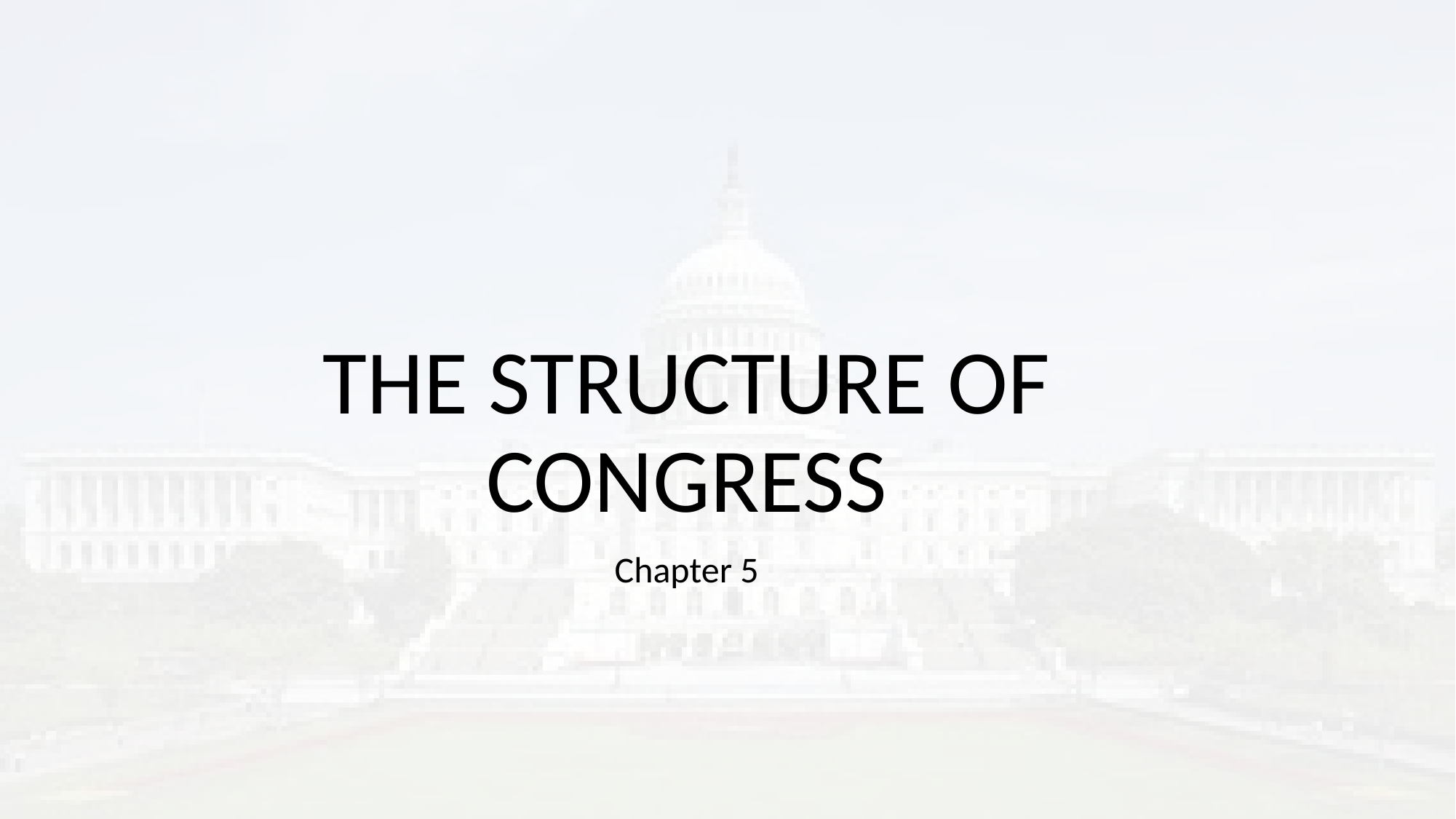

# THE STRUCTURE OF CONGRESS
Chapter 5